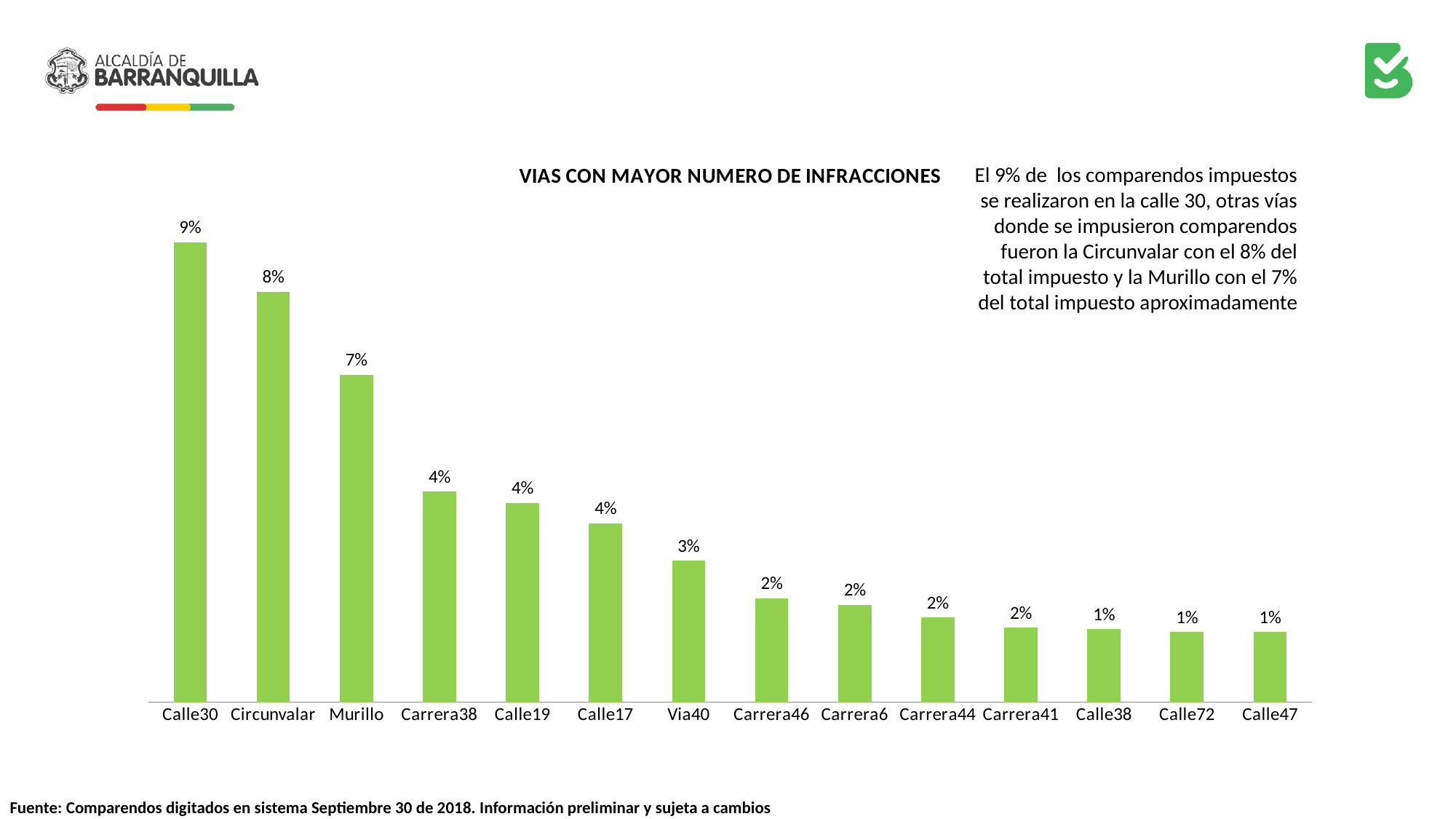

### Chart: VIAS CON MAYOR NUMERO DE INFRACCIONES

| Category |  |
|---|---|
| Calle30 | 0.09282490572760474 |
| Circunvalar | 0.08281867038807565 |
| Murillo | 0.06611686807803083 |
| Carrera38 | 0.042533923216247514 |
| Calle19 | 0.040203093916090143 |
| Calle17 | 0.03609073903619466 |
| Via40 | 0.028548947415303304 |
| Carrera46 | 0.02100715579441195 |
| Carrera6 | 0.019648742539861635 |
| Carrera44 | 0.01711749161198373 |
| Carrera41 | 0.015016776032542534 |
| Calle38 | 0.014742124172332907 |
| Calle72 | 0.014177974405415837 |
| Calle47 | 0.014155705335669112 |
El 9% de  los comparendos impuestos se realizaron en la calle 30, otras vías donde se impusieron comparendos fueron la Circunvalar con el 8% del total impuesto y la Murillo con el 7% del total impuesto aproximadamente

Fuente: Comparendos digitados en sistema Septiembre 30 de 2018. Información preliminar y sujeta a cambios